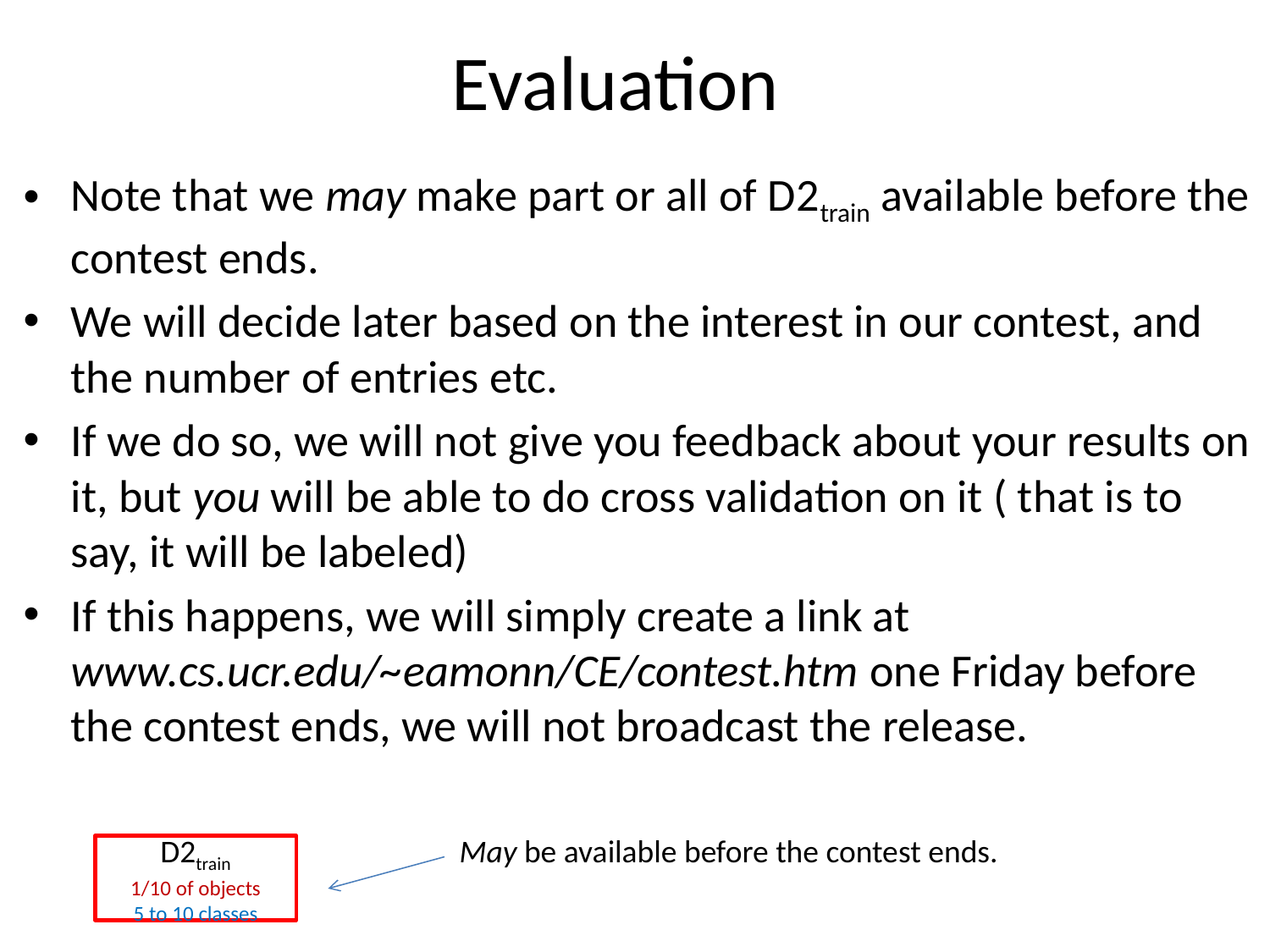

# Evaluation
Note that we may make part or all of D2train available before the contest ends.
We will decide later based on the interest in our contest, and the number of entries etc.
If we do so, we will not give you feedback about your results on it, but you will be able to do cross validation on it ( that is to say, it will be labeled)
If this happens, we will simply create a link at www.cs.ucr.edu/~eamonn/CE/contest.htm one Friday before the contest ends, we will not broadcast the release.

May be available before the contest ends.
D2train
1/10 of objects
5 to 10 classes